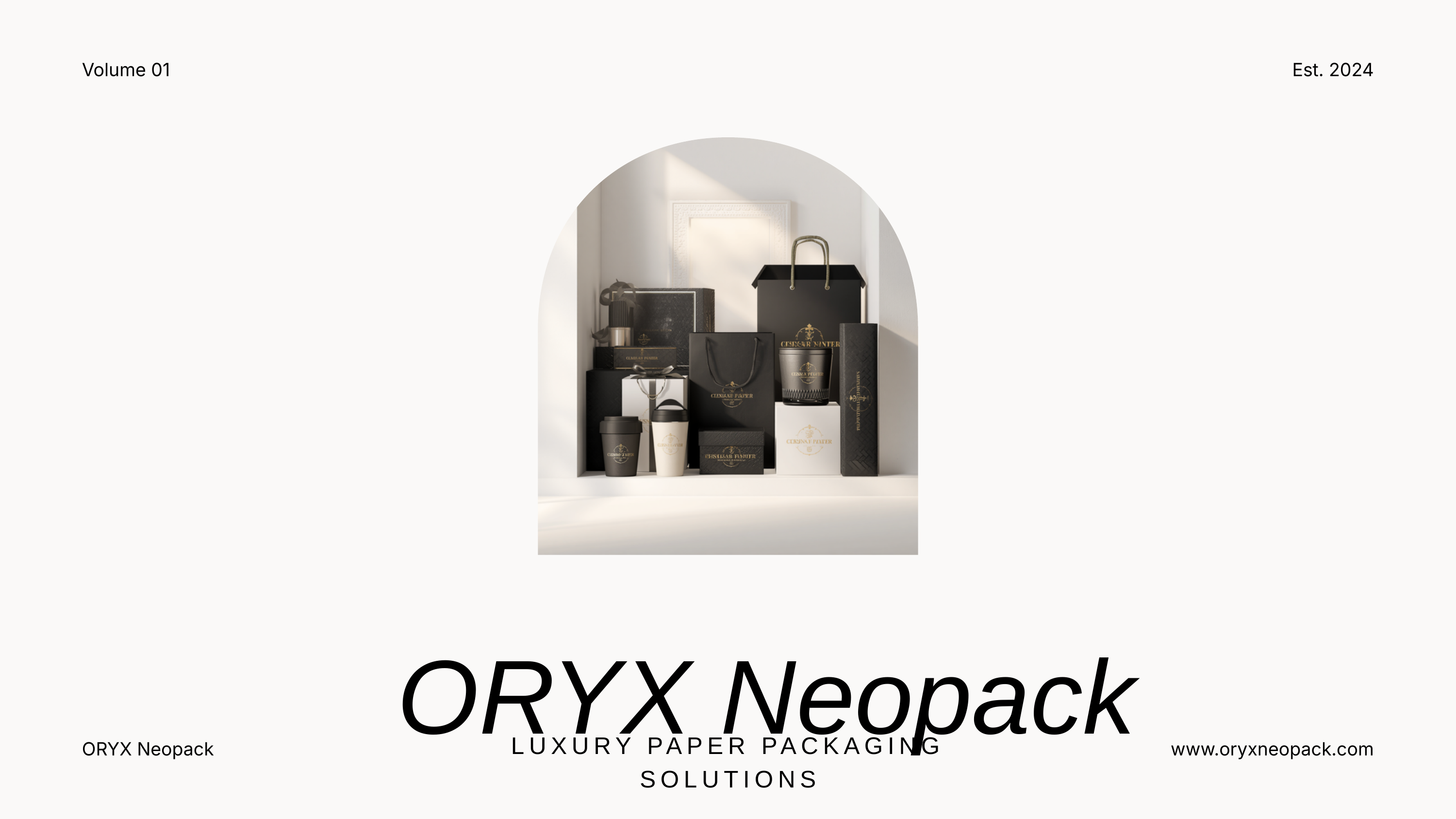

Volume 01
Est. 2024

ORYX Neopack
LUXURY PAPER PACKAGING SOLUTIONS
ORYX Neopack
www.oryxneopack.com